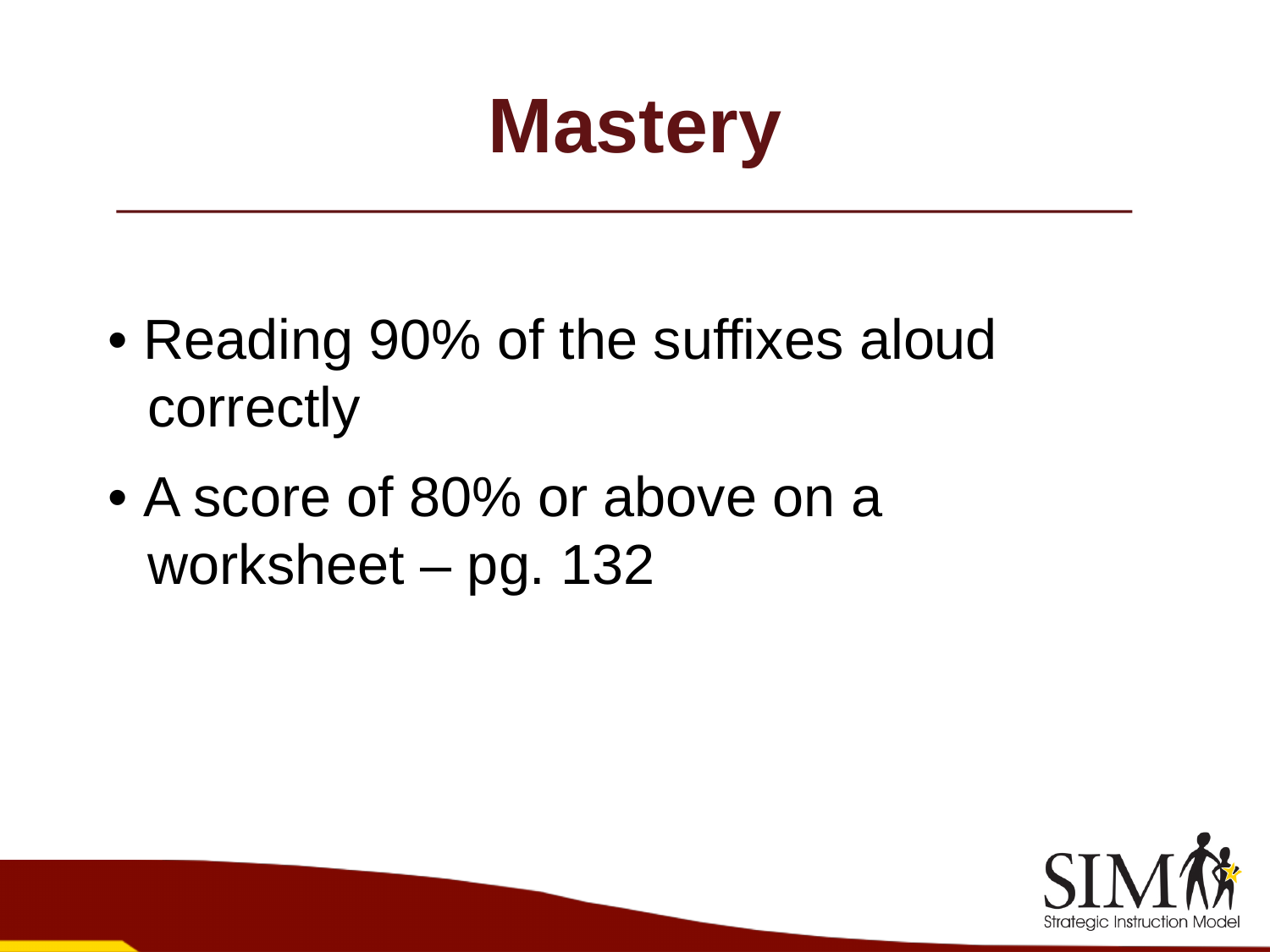

# Mastery
• Reading 90% of the suffixes aloud  correctly
• A score of 80% or above on a   worksheet – pg. 132